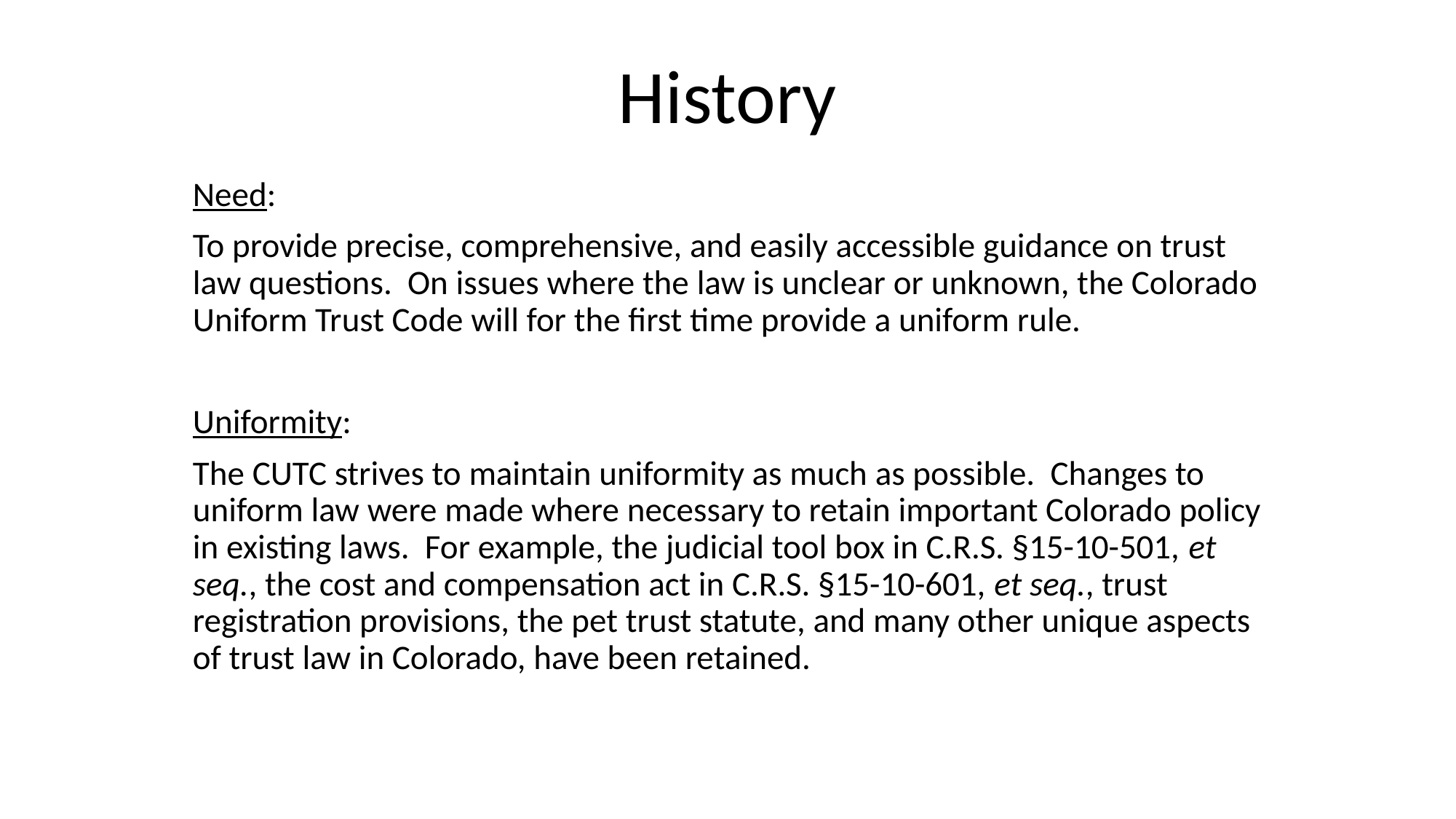

# History
Need:
To provide precise, comprehensive, and easily accessible guidance on trust law questions.  On issues where the law is unclear or unknown, the Colorado Uniform Trust Code will for the first time provide a uniform rule.

Uniformity:
The CUTC strives to maintain uniformity as much as possible.  Changes to uniform law were made where necessary to retain important Colorado policy in existing laws.  For example, the judicial tool box in C.R.S. §15-10-501, et seq., the cost and compensation act in C.R.S. §15-10-601, et seq., trust registration provisions, the pet trust statute, and many other unique aspects of trust law in Colorado, have been retained.